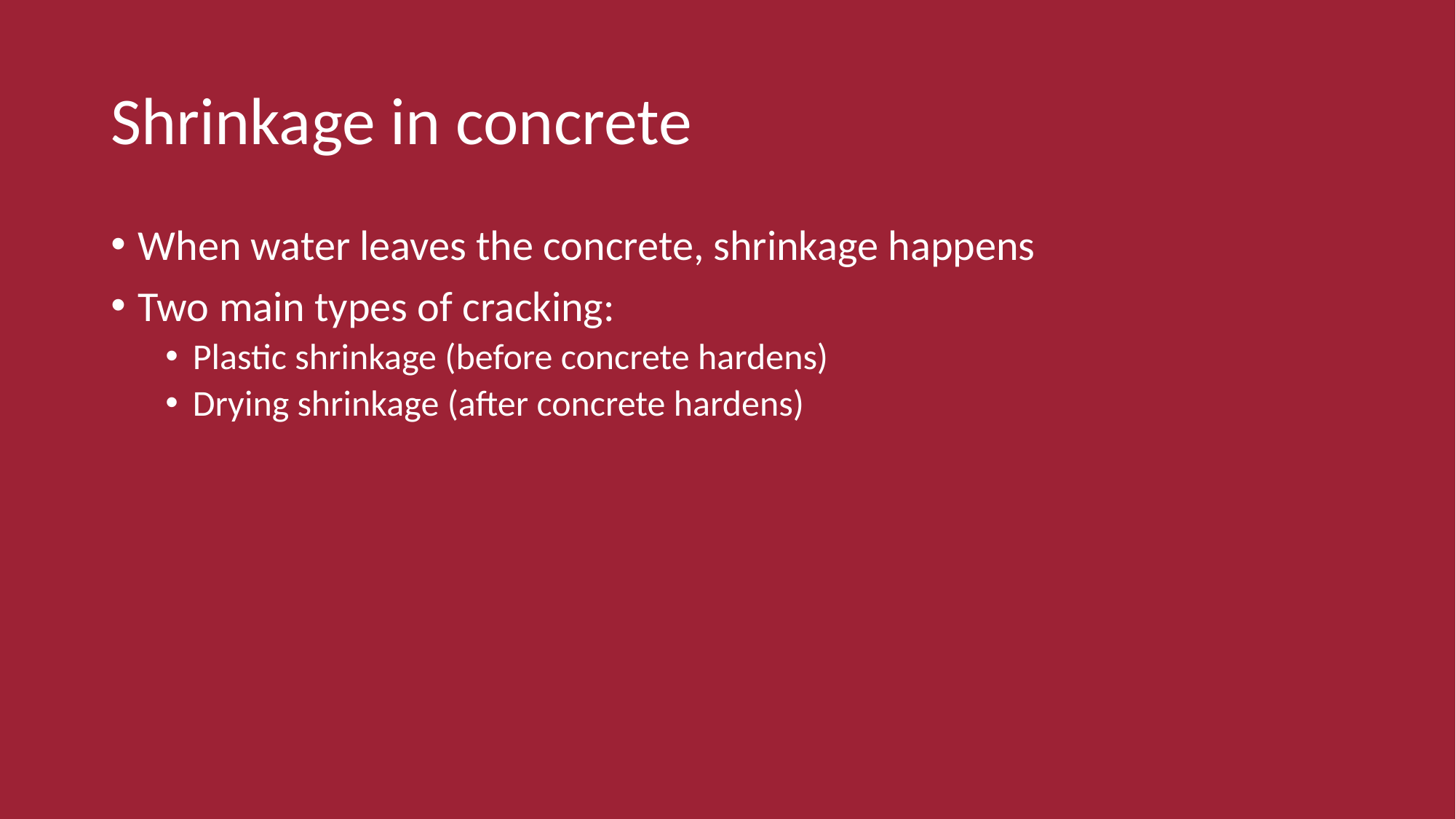

# Shrinkage in concrete
When water leaves the concrete, shrinkage happens
Two main types of cracking:
Plastic shrinkage (before concrete hardens)
Drying shrinkage (after concrete hardens)